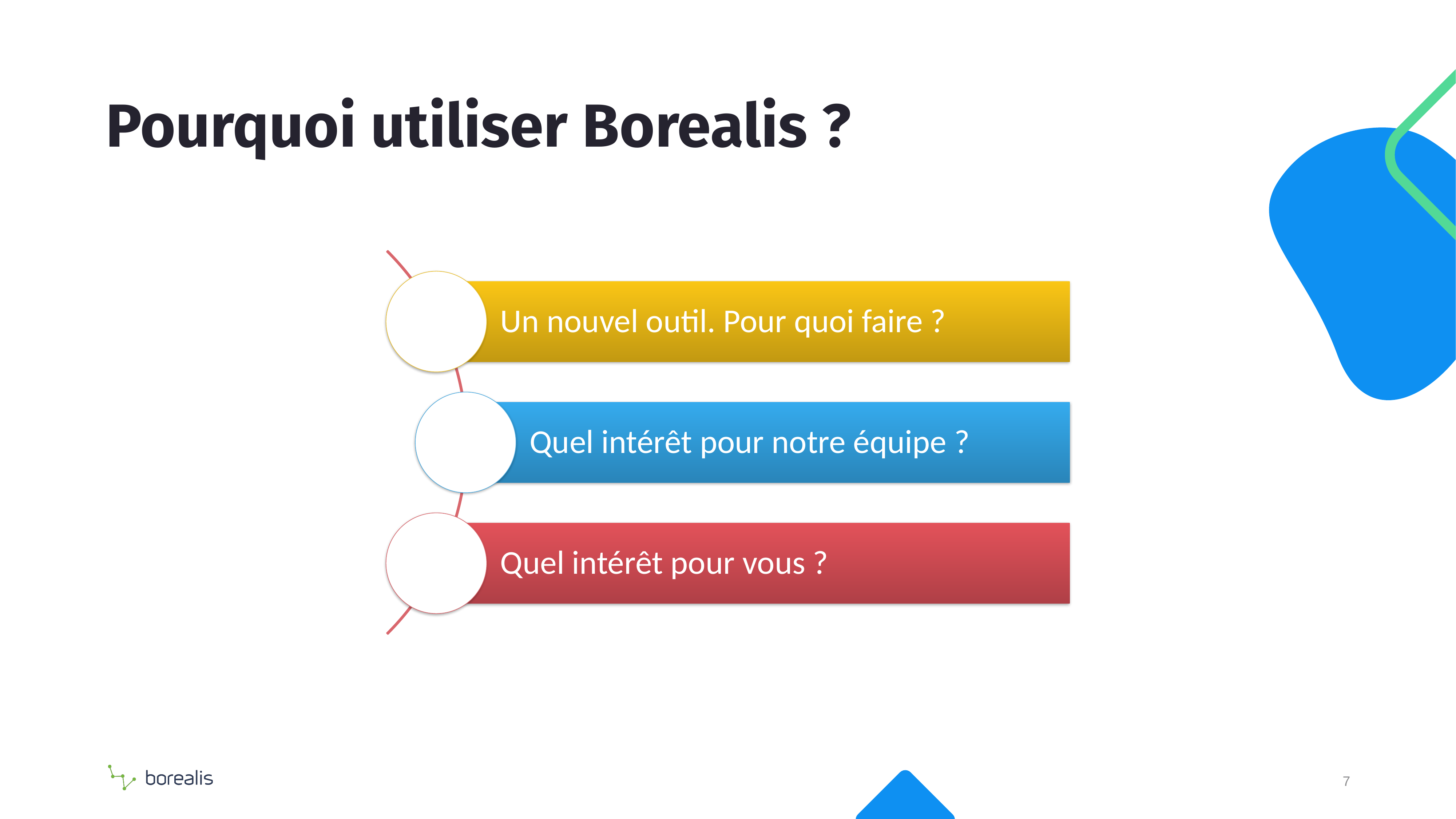

# Pourquoi utiliser Borealis ?
Un nouvel outil. Pour quoi faire ?
Quel intérêt pour notre équipe ?
Quel intérêt pour vous ?
7